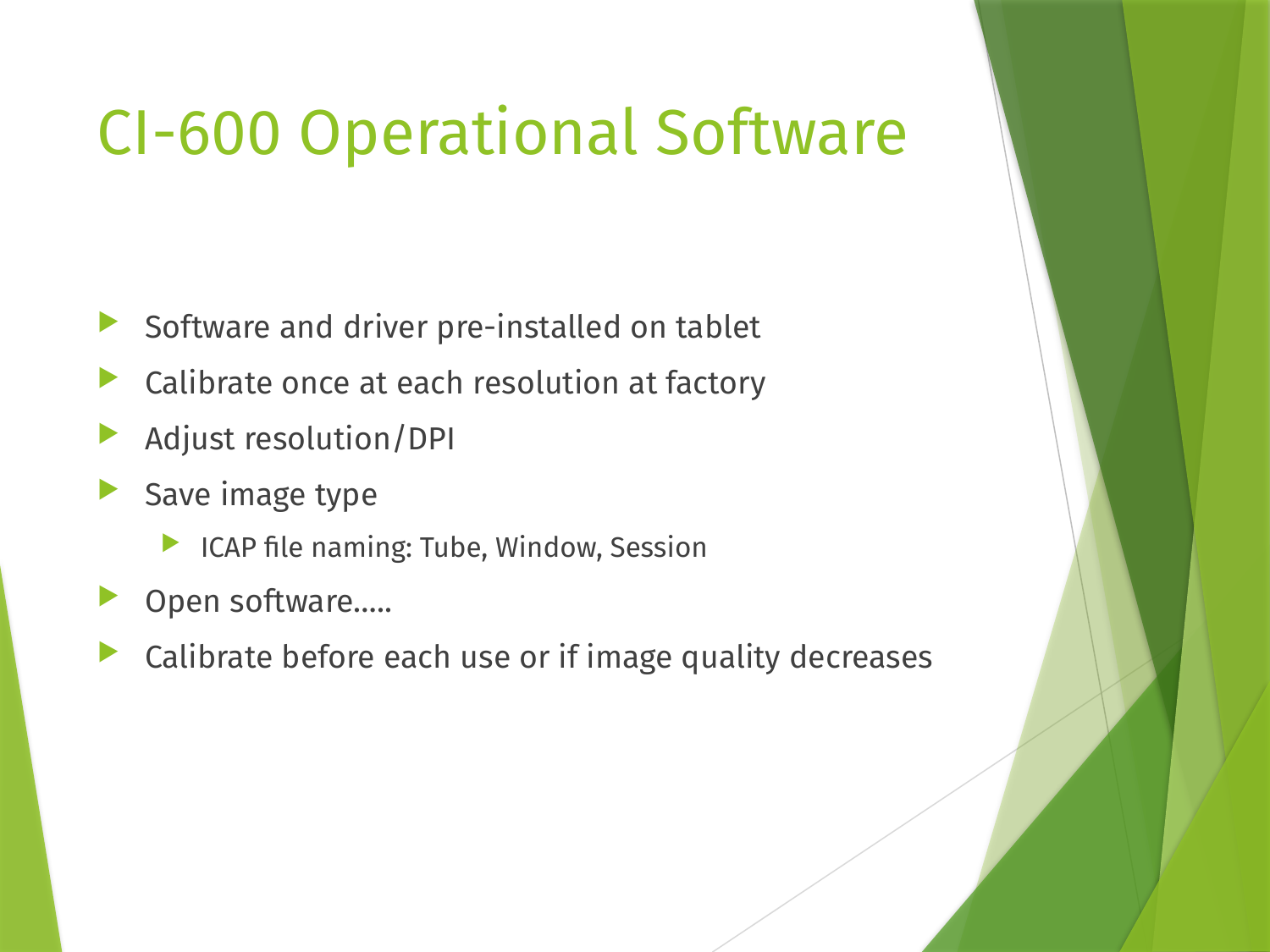

# CI-600 Operational Software
Software and driver pre-installed on tablet
Calibrate once at each resolution at factory
Adjust resolution/DPI
Save image type
ICAP file naming: Tube, Window, Session
Open software…..
Calibrate before each use or if image quality decreases